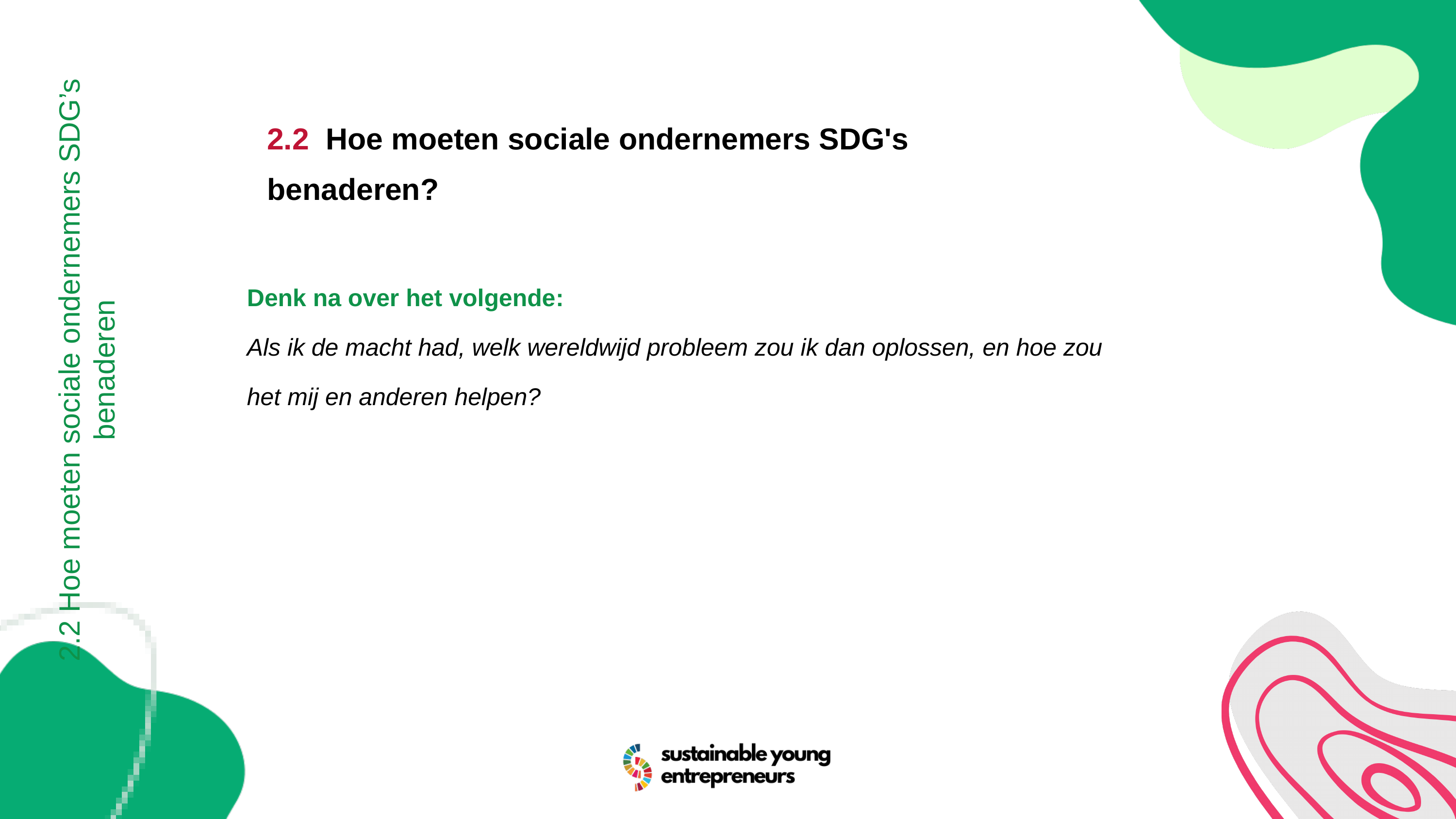

2.2  Hoe moeten sociale ondernemers SDG's benaderen?
Denk na over het volgende:
Als ik de macht had, welk wereldwijd probleem zou ik dan oplossen, en hoe zou het mij en anderen helpen?
2.2 Hoe moeten sociale ondernemers SDG’s benaderen